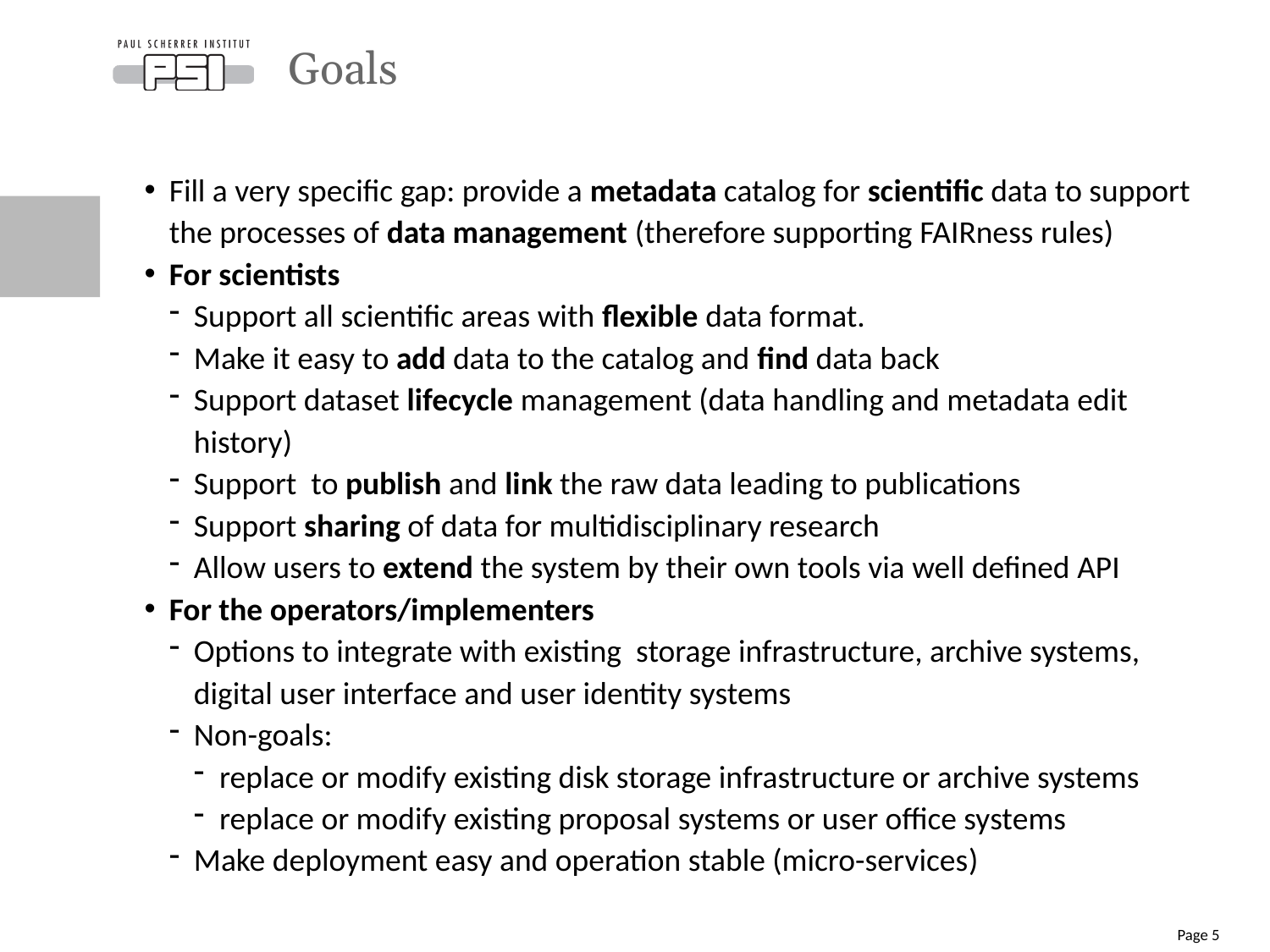

# Goals
Fill a very specific gap: provide a metadata catalog for scientific data to support the processes of data management (therefore supporting FAIRness rules)
For scientists
Support all scientific areas with flexible data format.
Make it easy to add data to the catalog and find data back
Support dataset lifecycle management (data handling and metadata edit history)
Support  to publish and link the raw data leading to publications
Support sharing of data for multidisciplinary research
Allow users to extend the system by their own tools via well defined API
For the operators/implementers
Options to integrate with existing  storage infrastructure, archive systems, digital user interface and user identity systems
Non-goals:
replace or modify existing disk storage infrastructure or archive systems
replace or modify existing proposal systems or user office systems
Make deployment easy and operation stable (micro-services)

Page 5